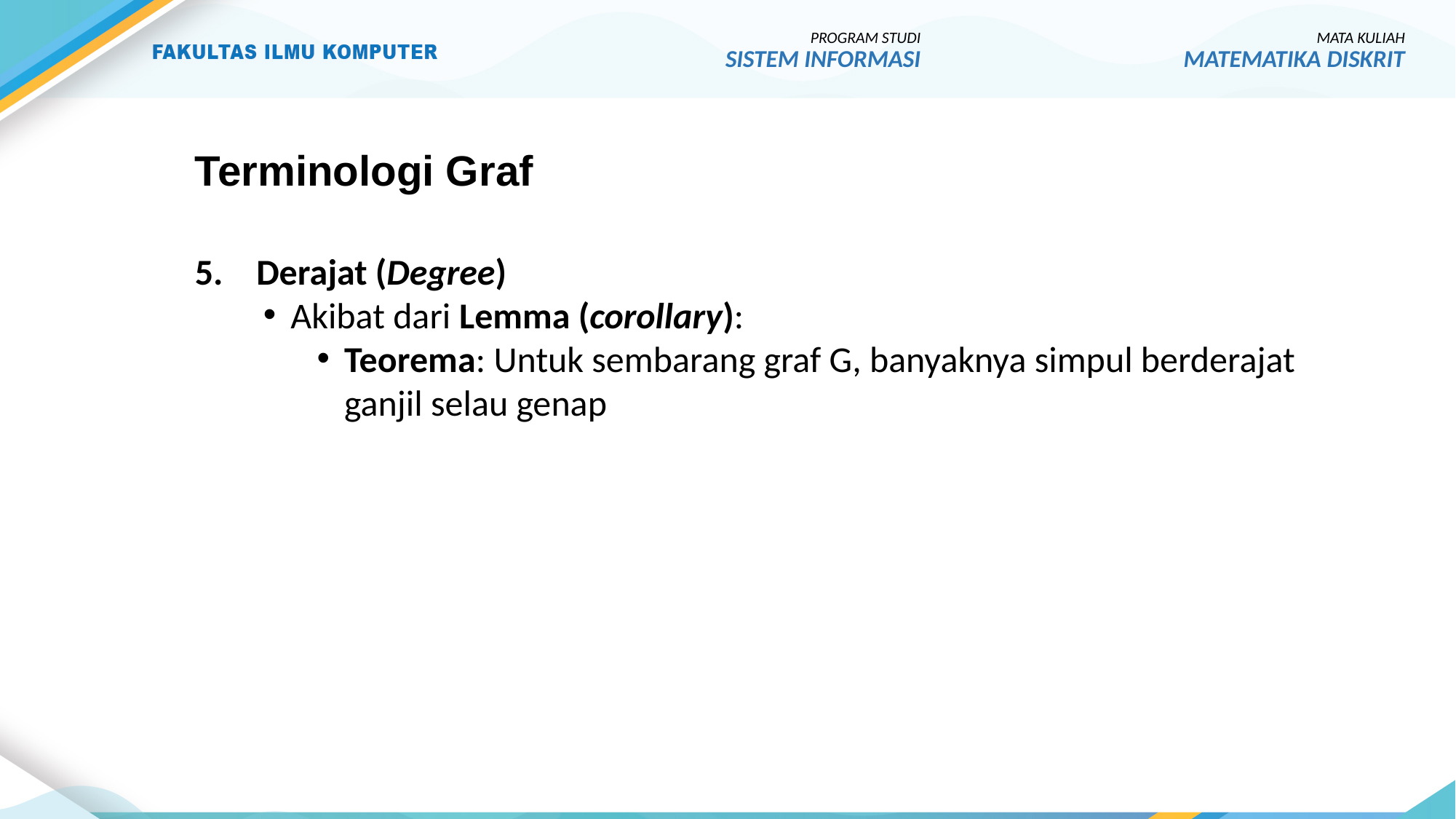

PROGRAM STUDI
SISTEM INFORMASI
MATA KULIAH
MATEMATIKA DISKRIT
# Terminologi Graf
Derajat (Degree)
Akibat dari Lemma (corollary):
Teorema: Untuk sembarang graf G, banyaknya simpul berderajat ganjil selau genap